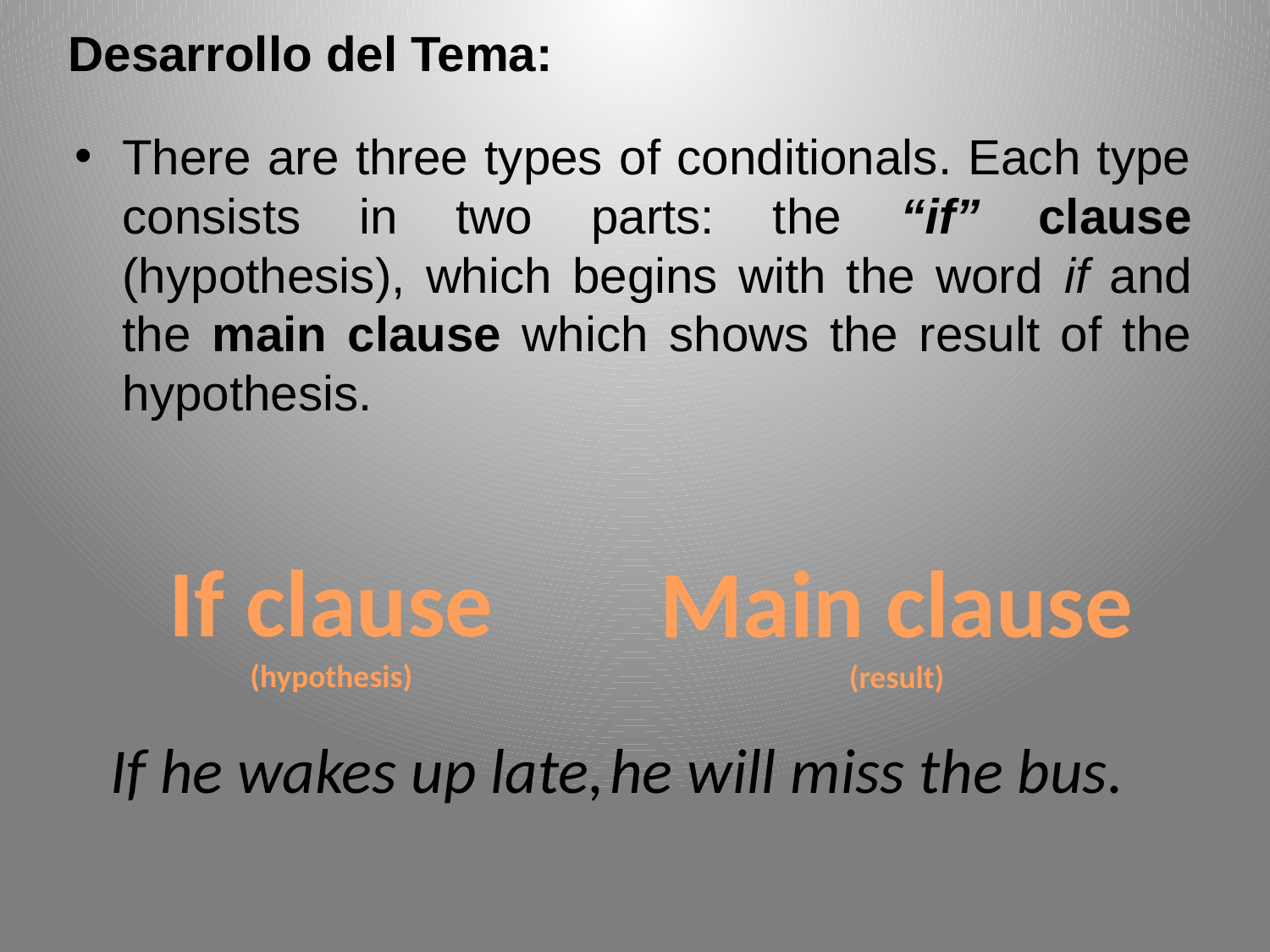

Desarrollo del Tema:

There are three types of conditionals. Each type consists in two parts: the “if” clause (hypothesis), which begins with the word if and the main clause which shows the result of the hypothesis.

If clause
(hypothesis)
Main clause
(result)
If he wakes up late,
he will miss the bus.